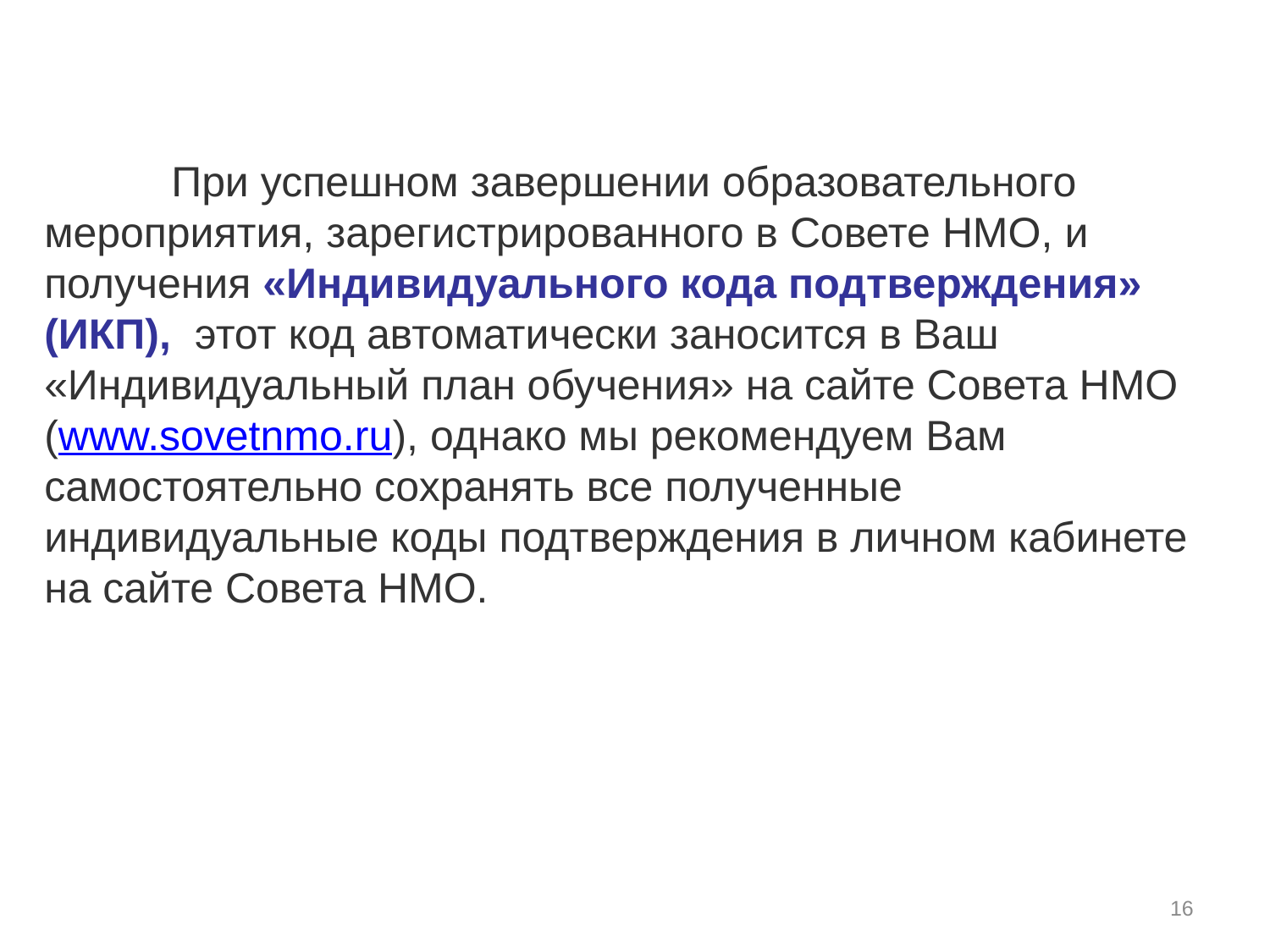

При успешном завершении образовательного мероприятия, зарегистрированного в Совете НМО, и получения «Индивидуального кода подтверждения» (ИКП),  этот код автоматически заносится в Ваш «Индивидуальный план обучения» на сайте Совета НМО (www.sovetnmo.ru), однако мы рекомендуем Вам самостоятельно сохранять все полученные индивидуальные коды подтверждения в личном кабинете на сайте Совета НМО.
16